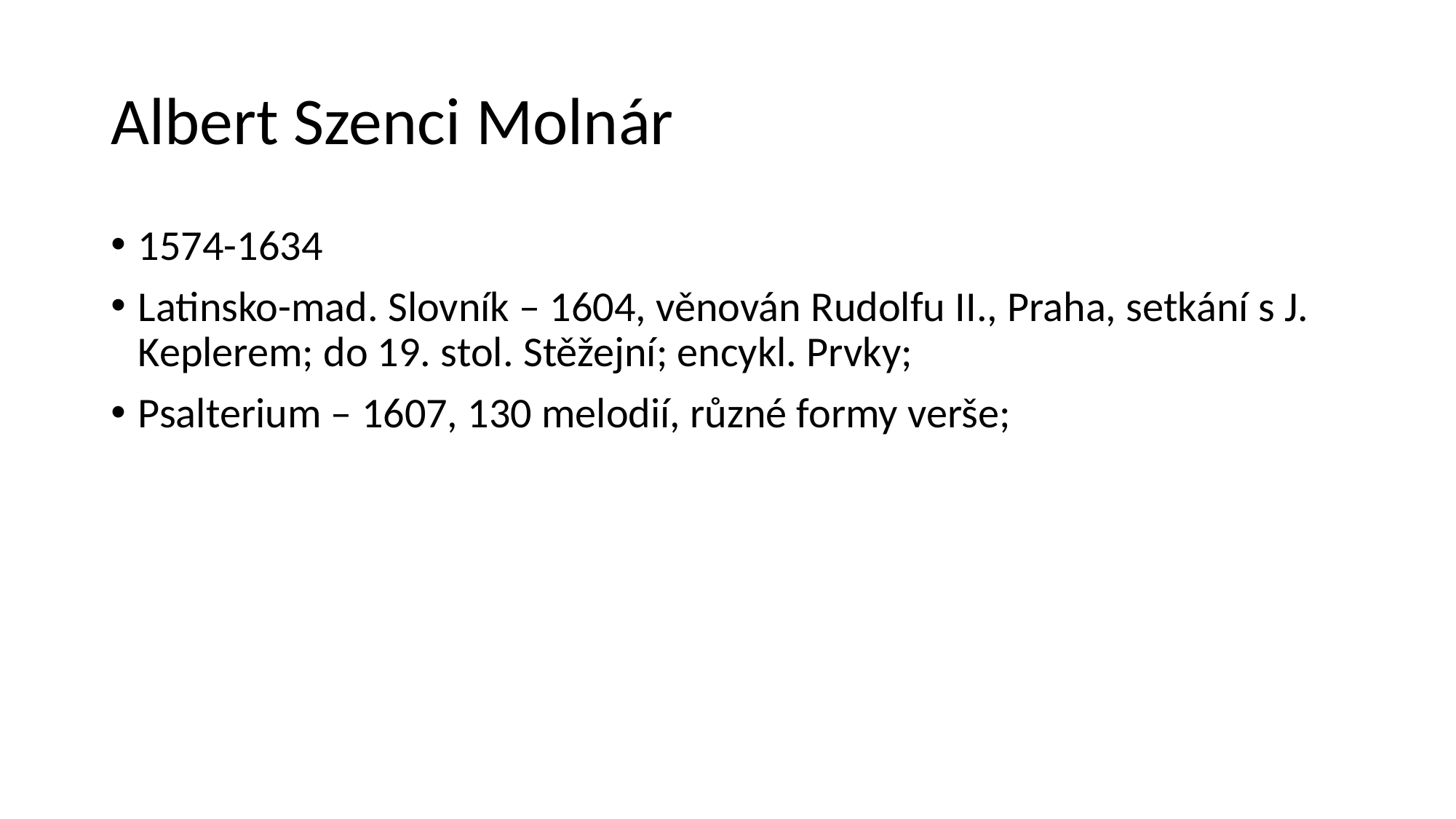

# Albert Szenci Molnár
1574-1634
Latinsko-mad. Slovník – 1604, věnován Rudolfu II., Praha, setkání s J. Keplerem; do 19. stol. Stěžejní; encykl. Prvky;
Psalterium – 1607, 130 melodií, různé formy verše;